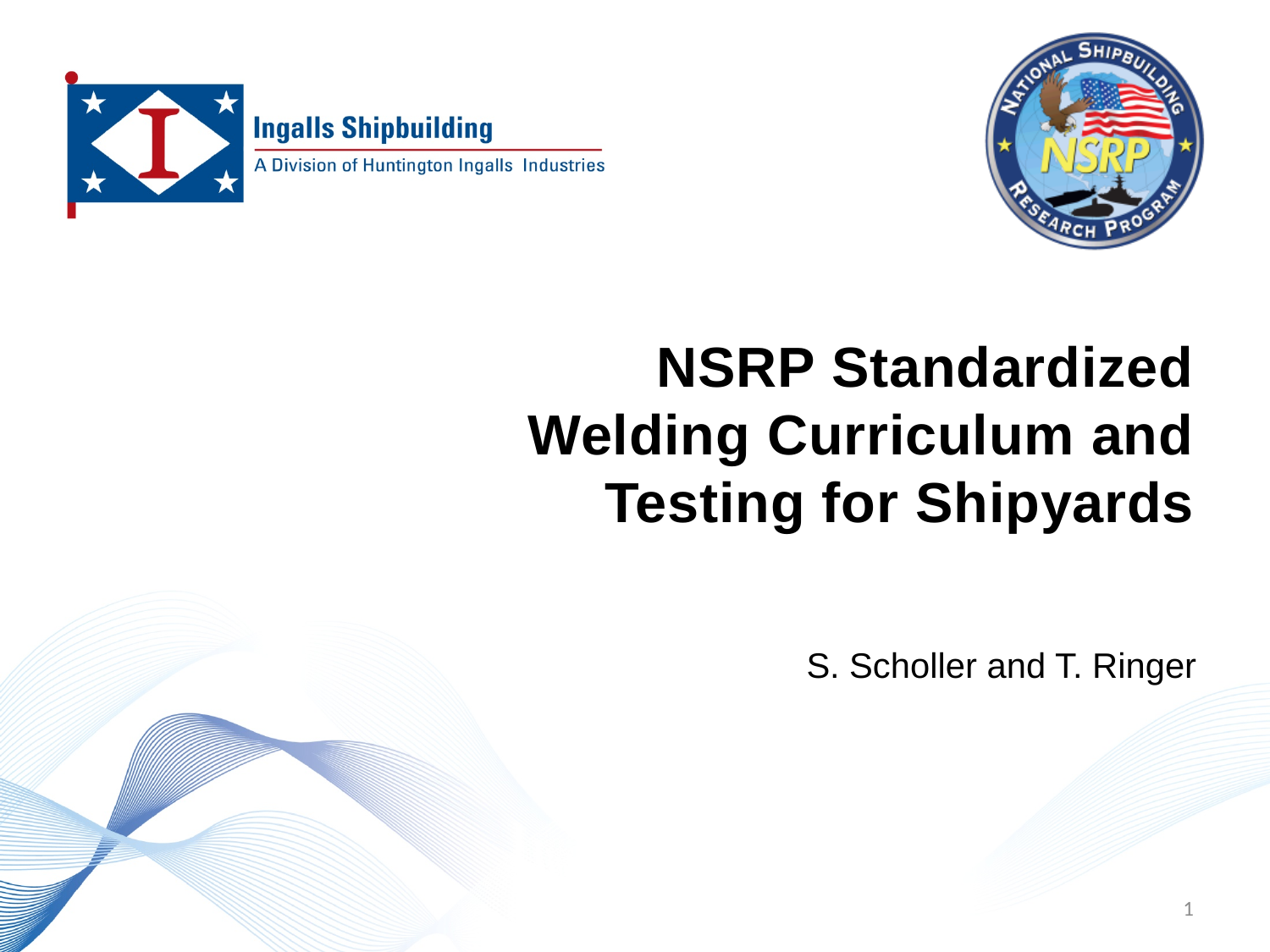

NSRP Standardized Welding Curriculum and Testing for Shipyards
S. Scholler and T. Ringer
1